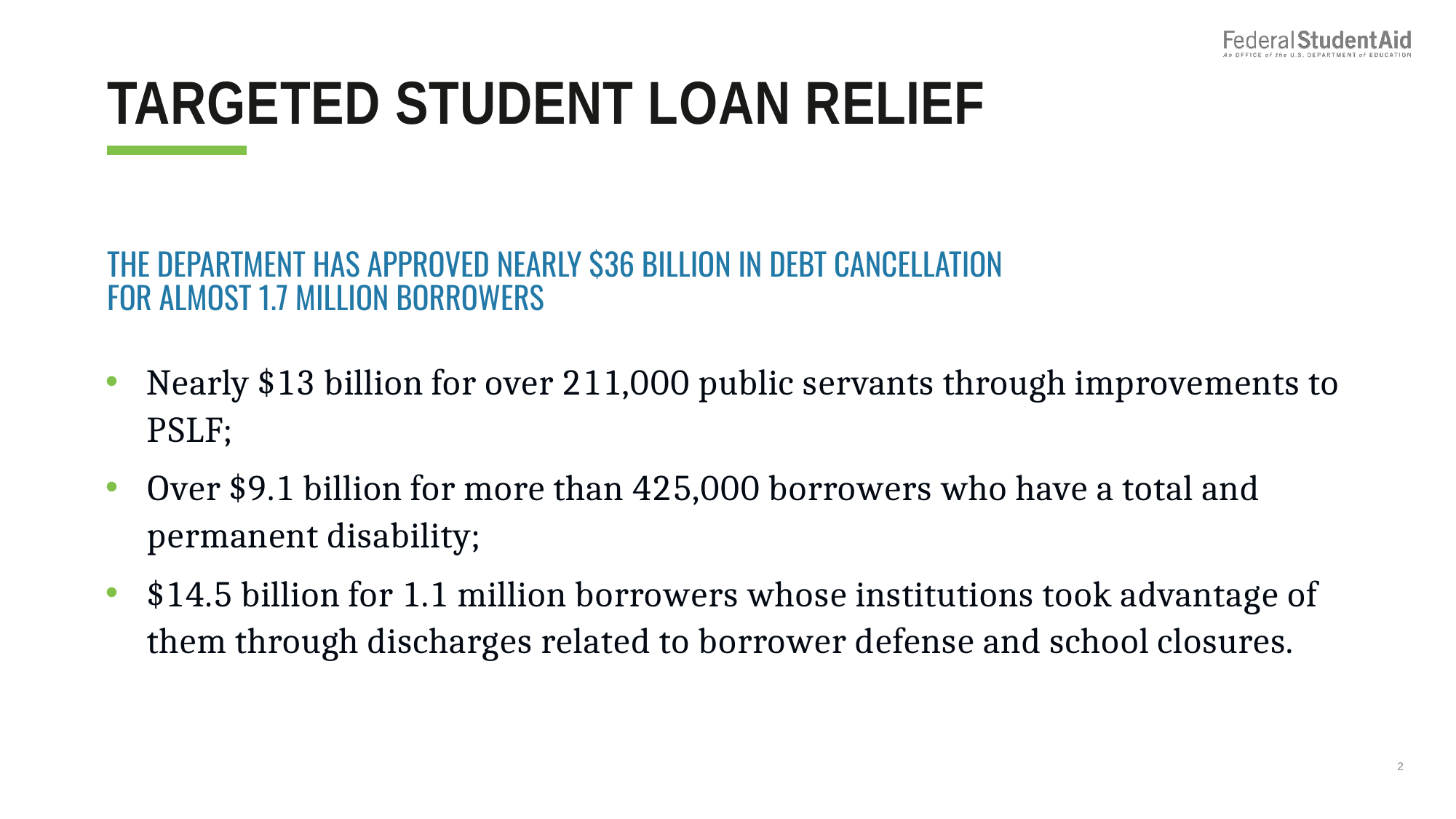

# Targeted Student Loan relief
The department has approved nearly $36 Billion in debt cancellation for almost 1.7 million borrowers
Nearly $13 billion for over 211,000 public servants through improvements to PSLF;
Over $9.1 billion for more than 425,000 borrowers who have a total and permanent disability;
$14.5 billion for 1.1 million borrowers whose institutions took advantage of them through discharges related to borrower defense and school closures.
2